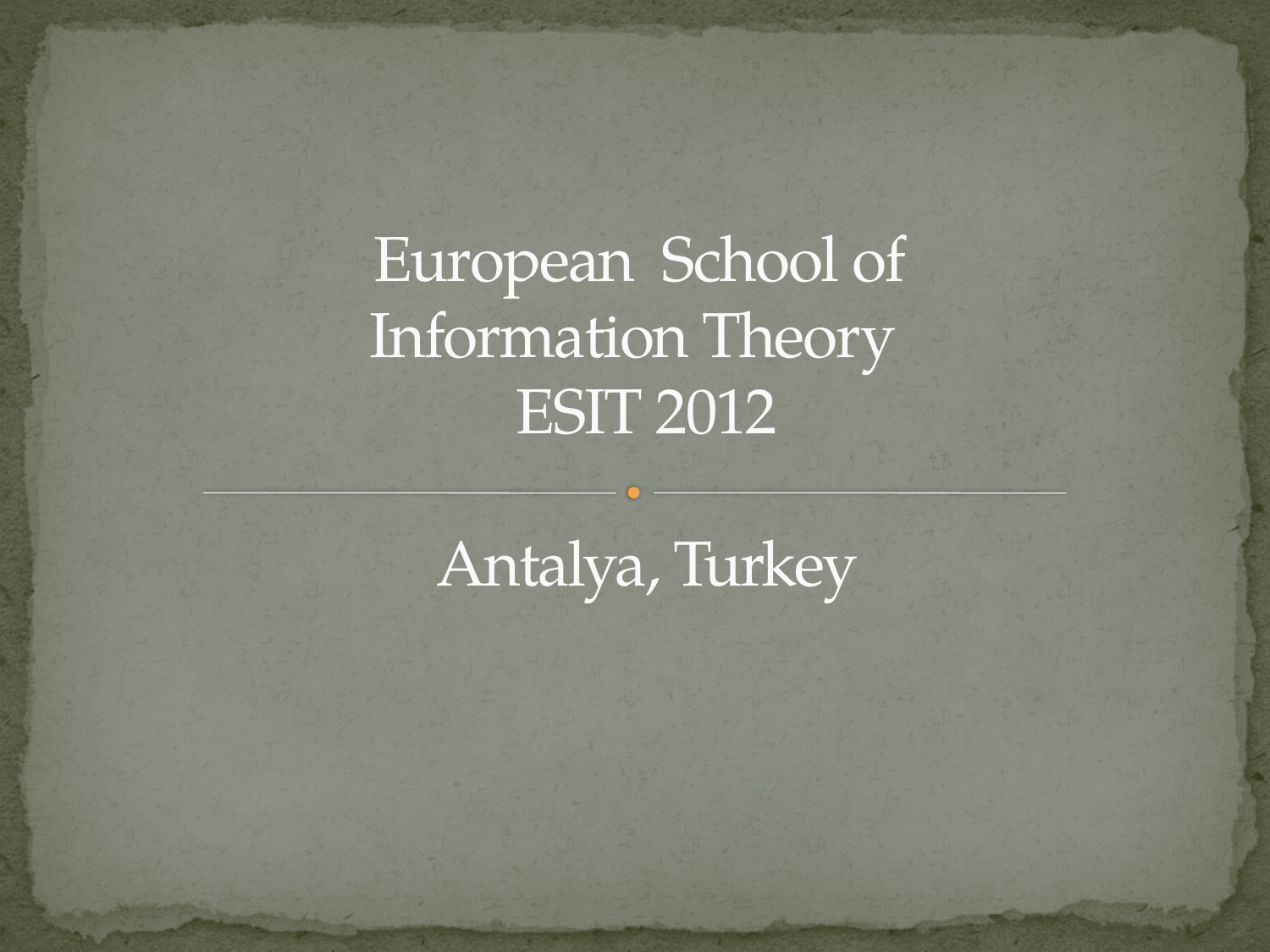

# European  School of Information Theory ESIT 2012 Antalya, Turkey